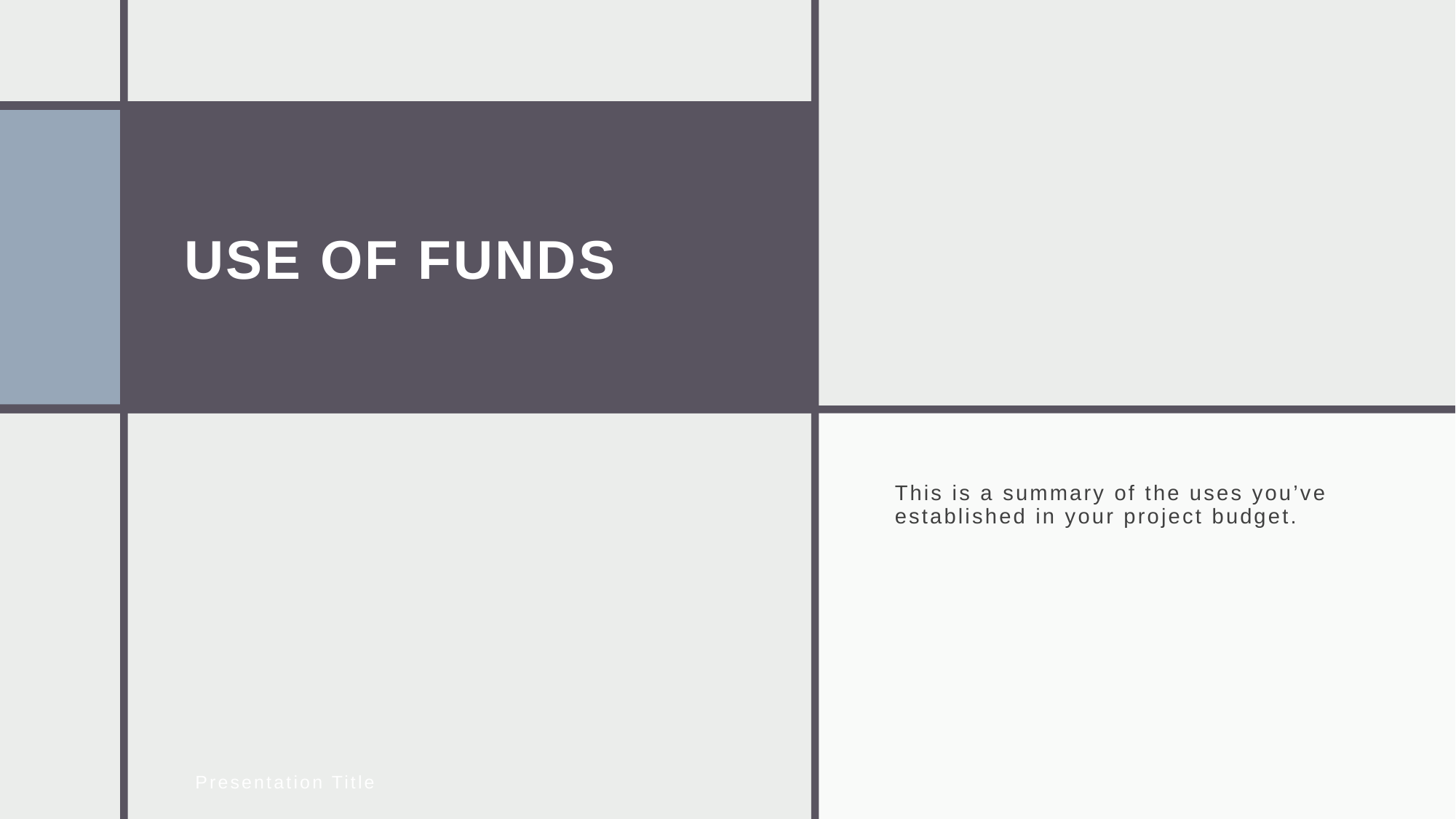

# USE OF FUNDS
This is a summary of the uses you’ve established in your project budget.

Presentation Title